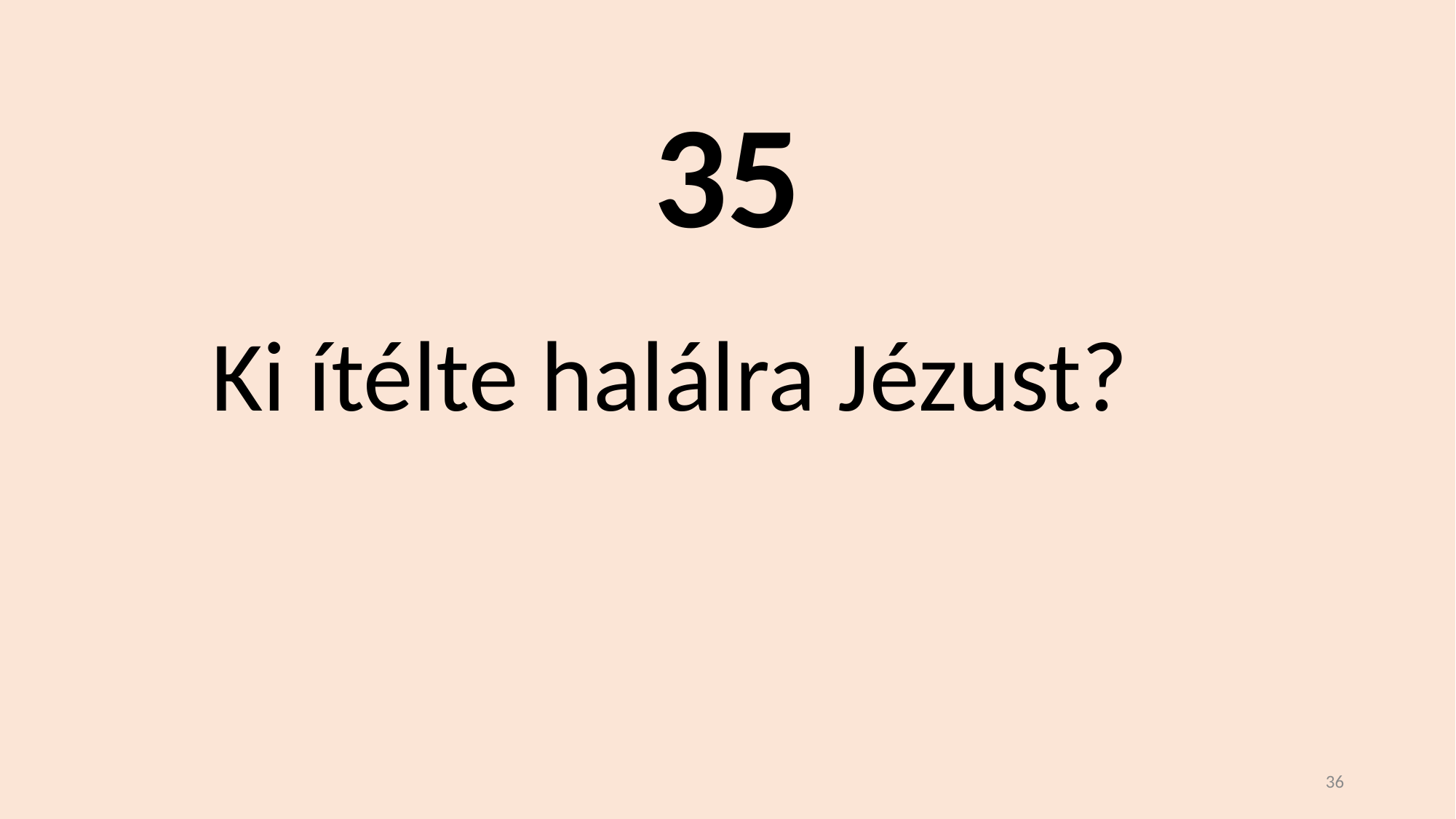

35
# Ki ítélte halálra Jézust?
36